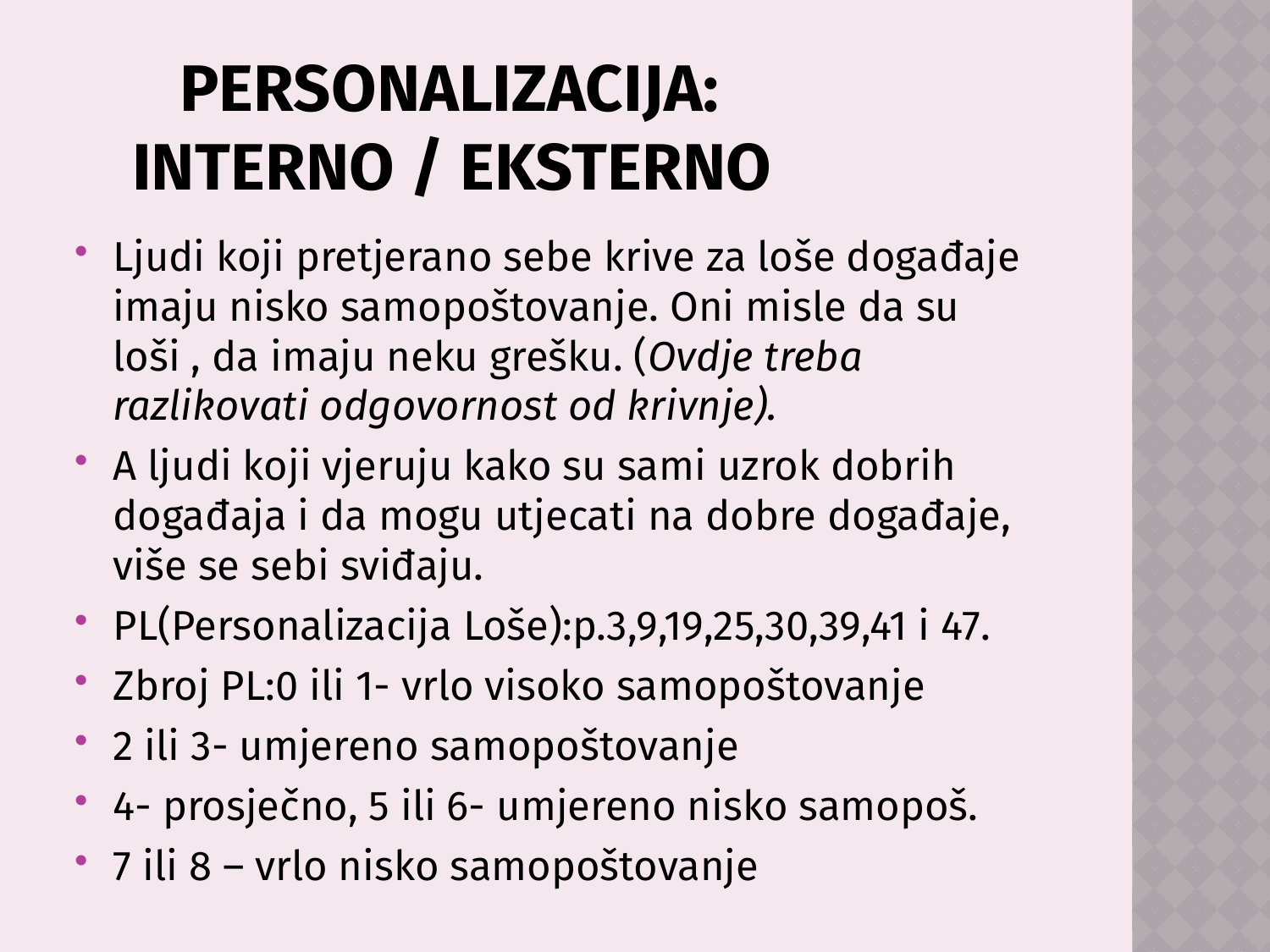

# PERSONALIZACIJA: INTERNO / EKSTERNO
Ljudi koji pretjerano sebe krive za loše događaje imaju nisko samopoštovanje. Oni misle da su loši , da imaju neku grešku. (Ovdje treba razlikovati odgovornost od krivnje).
A ljudi koji vjeruju kako su sami uzrok dobrih događaja i da mogu utjecati na dobre događaje, više se sebi sviđaju.
PL(Personalizacija Loše):p.3,9,19,25,30,39,41 i 47.
Zbroj PL:0 ili 1- vrlo visoko samopoštovanje
2 ili 3- umjereno samopoštovanje
4- prosječno, 5 ili 6- umjereno nisko samopoš.
7 ili 8 – vrlo nisko samopoštovanje